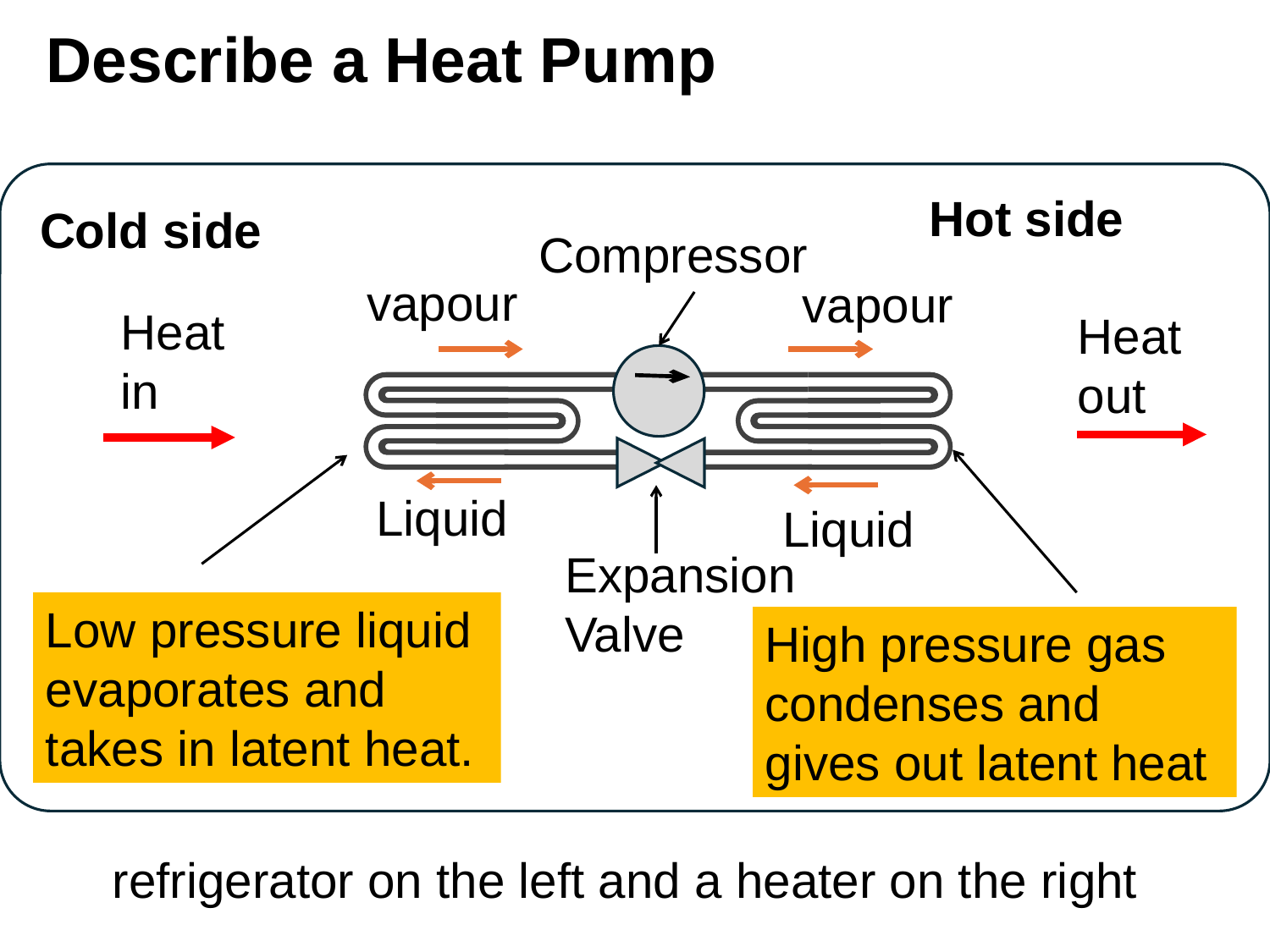

# Describe a Heat Pump

Hot side
Cold side
Compressor
vapour
vapour
Heat in
Heat out

Liquid
Liquid
Expansion Valve
Low pressure liquid evaporates and takes in latent heat.
High pressure gas condenses and gives out latent heat
refrigerator on the left and a heater on the right